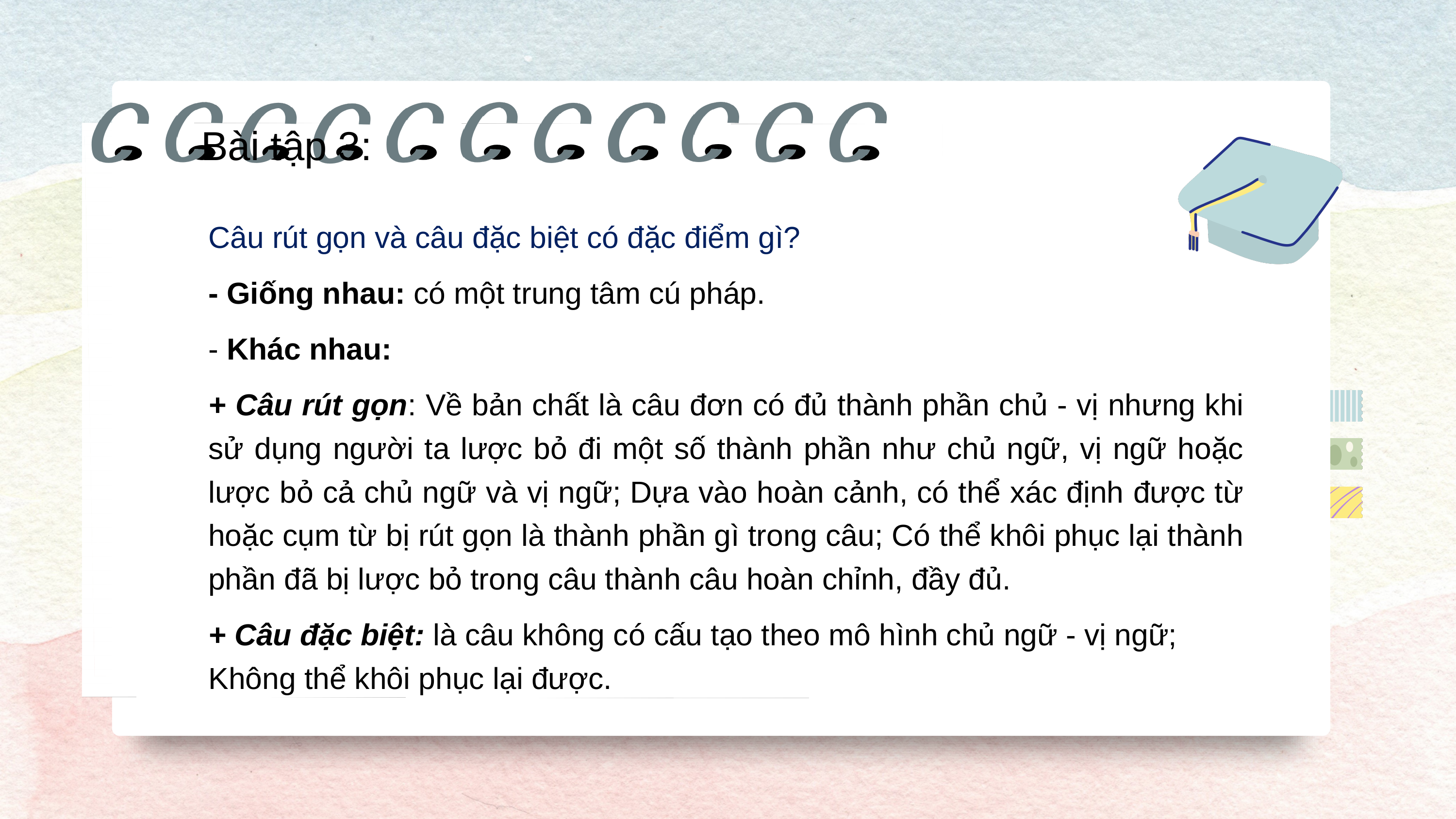

Bài tập 3:

Câu rút gọn và câu đặc biệt có đặc điểm gì?
- Giống nhau: có một trung tâm cú pháp.
- Khác nhau:
+ Câu rút gọn: Về bản chất là câu đơn có đủ thành phần chủ - vị nhưng khi sử dụng người ta lược bỏ đi một số thành phần như chủ ngữ, vị ngữ hoặc lược bỏ cả chủ ngữ và vị ngữ; Dựa vào hoàn cảnh, có thể xác định được từ hoặc cụm từ bị rút gọn là thành phần gì trong câu; Có thể khôi phục lại thành phần đã bị lược bỏ trong câu thành câu hoàn chỉnh, đầy đủ.
+ Câu đặc biệt: là câu không có cấu tạo theo mô hình chủ ngữ - vị ngữ; Không thể khôi phục lại được.